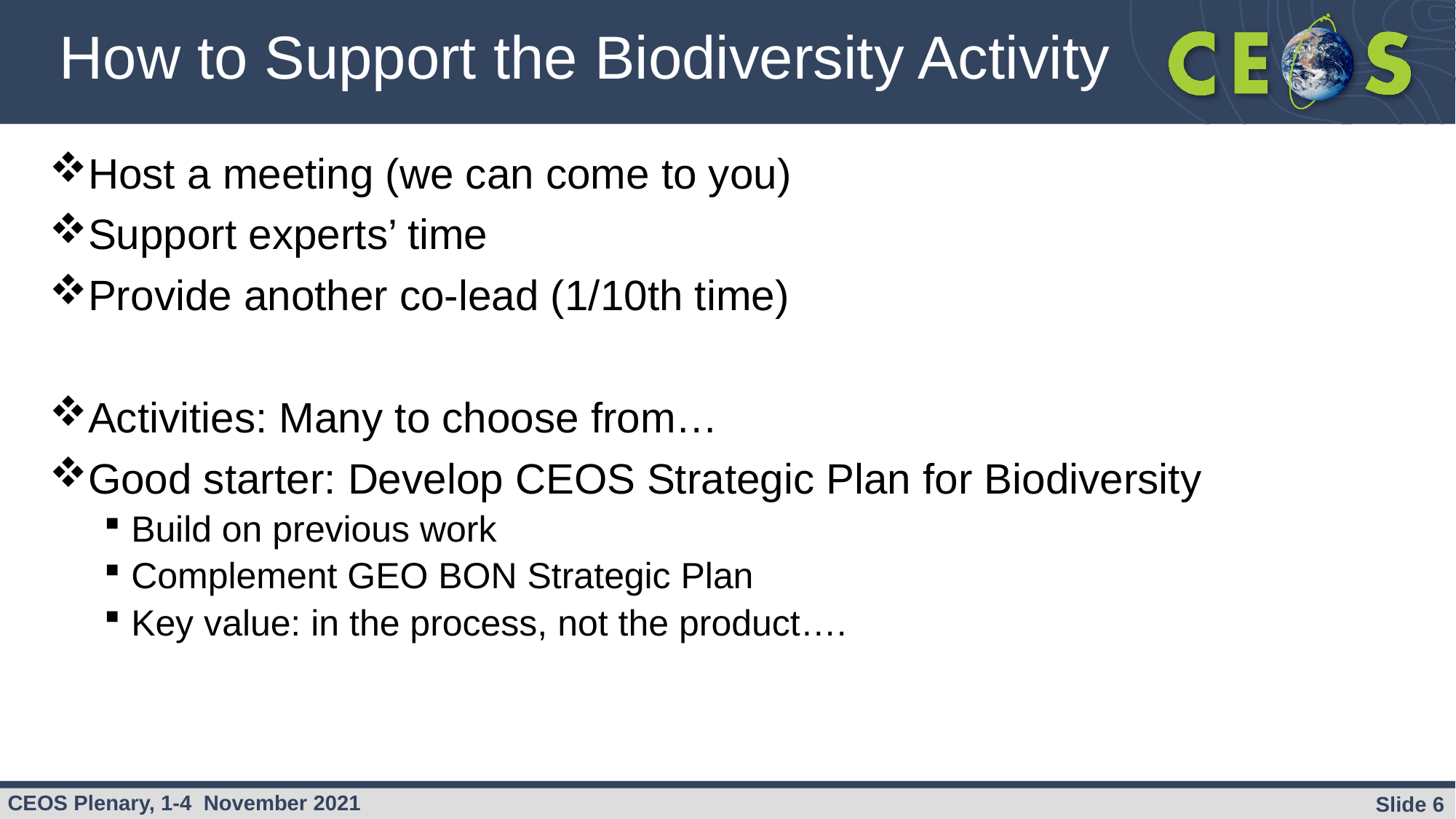

# How to Support the Biodiversity Activity
Host a meeting (we can come to you)
Support experts’ time
Provide another co-lead (1/10th time)

Activities: Many to choose from…
Good starter: Develop CEOS Strategic Plan for Biodiversity
Build on previous work
Complement GEO BON Strategic Plan
Key value: in the process, not the product….